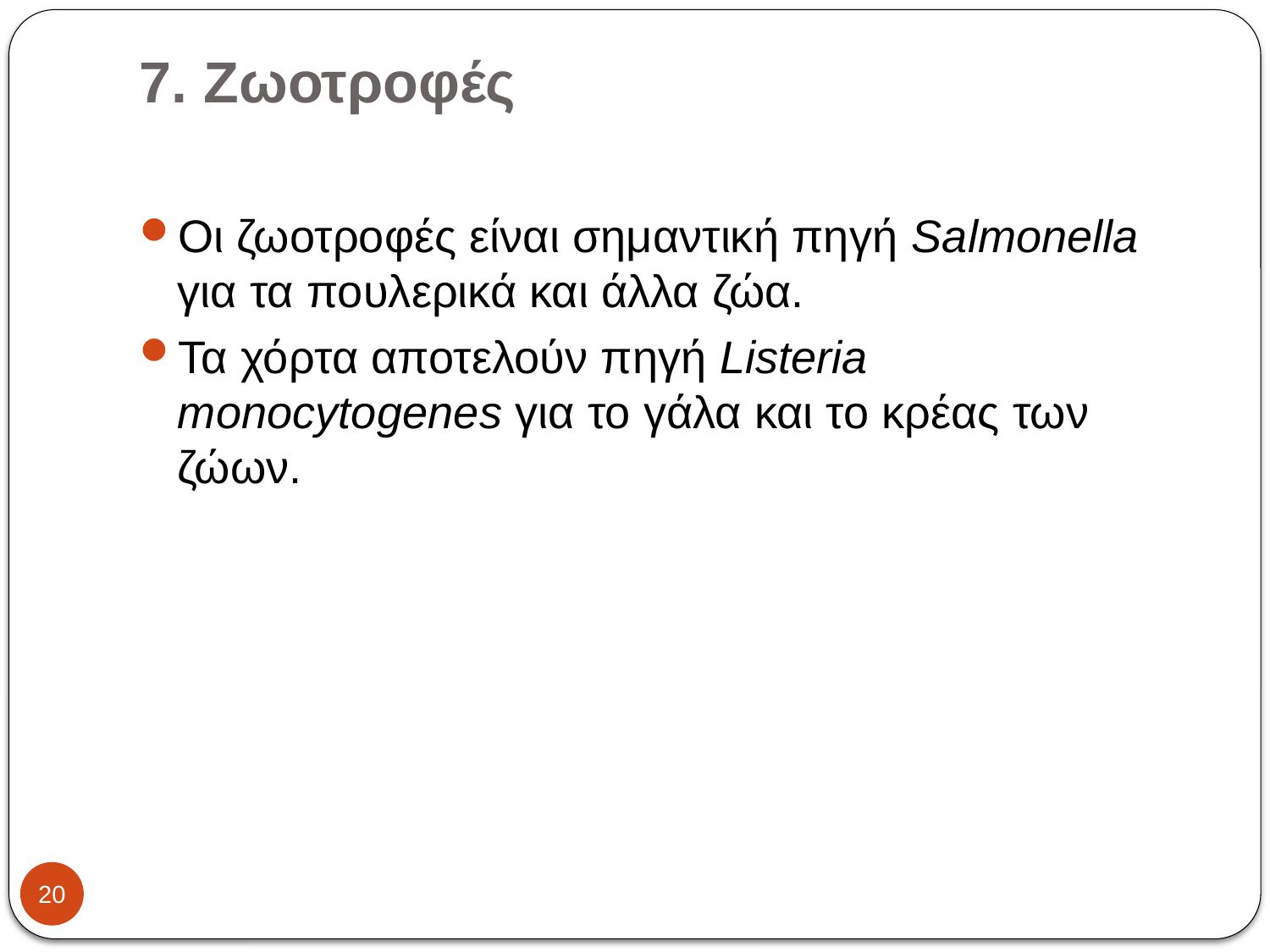

# 7. Ζωοτροφές
Οι ζωοτροφές είναι σημαντική πηγή Salmonella για τα πουλερικά και άλλα ζώα.
Τα χόρτα αποτελούν πηγή Listeria monocytogenes για το γάλα και το κρέας των ζώων.

20